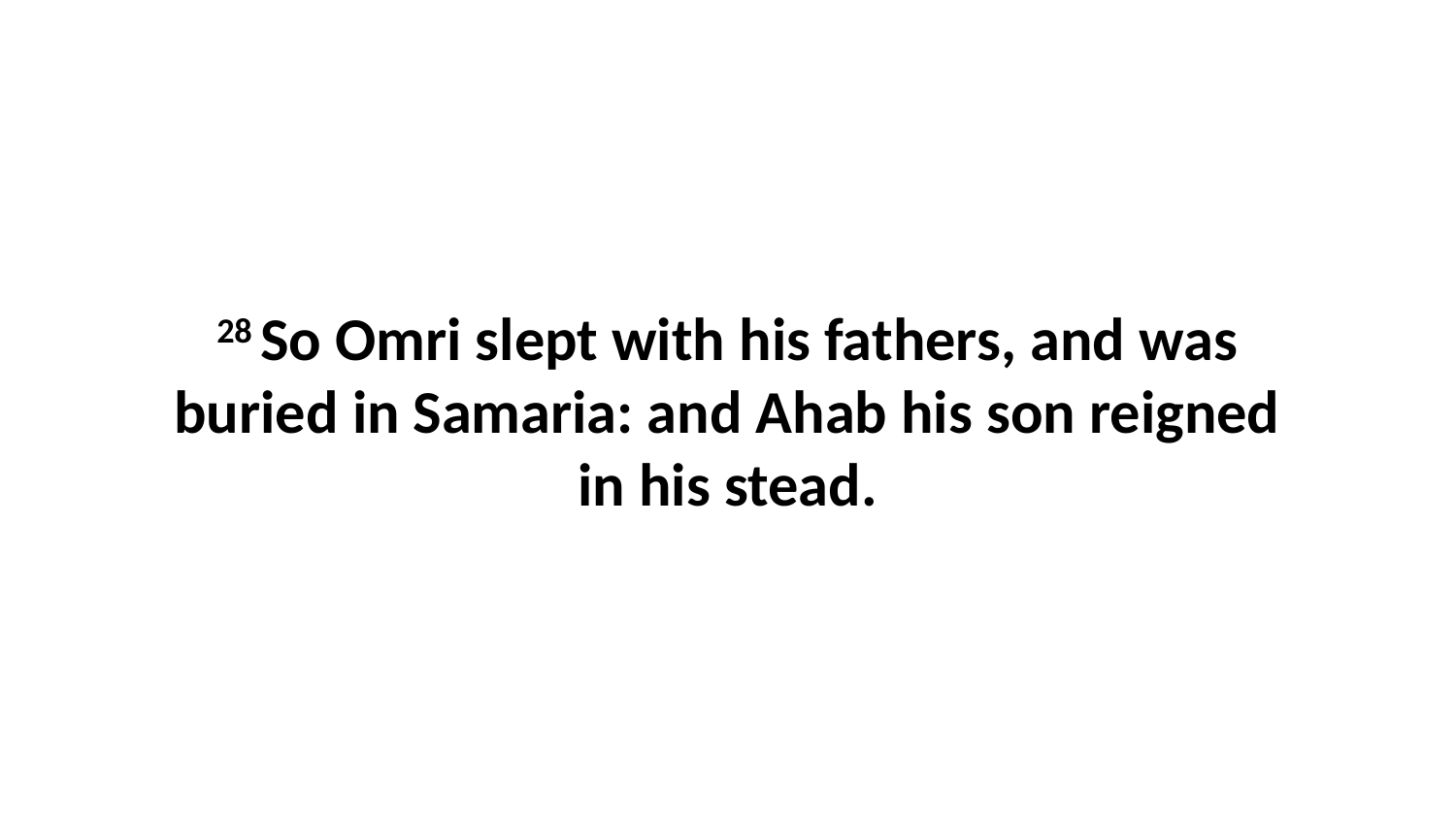

28 So Omri slept with his fathers, and was buried in Samaria: and Ahab his son reigned in his stead.